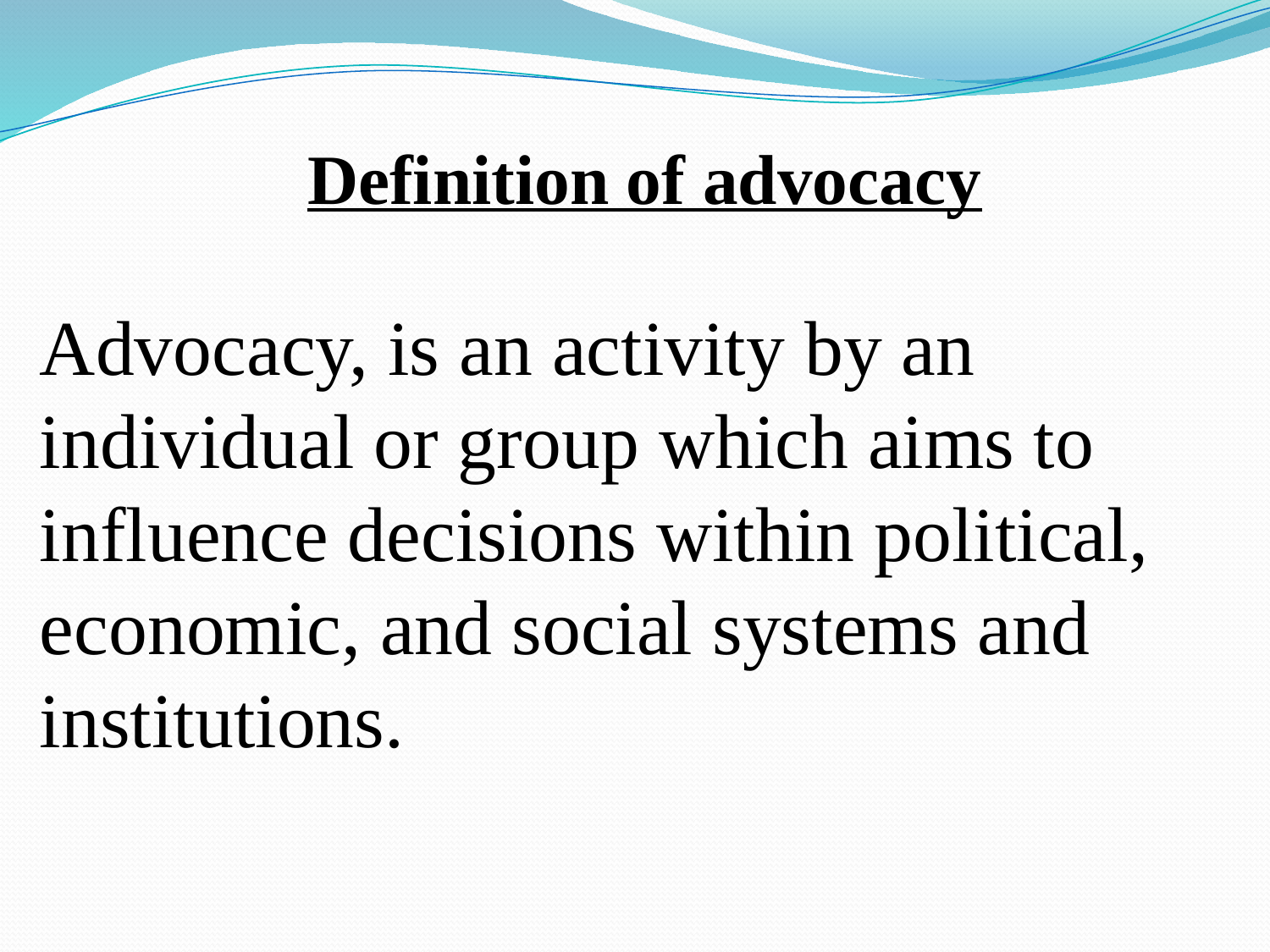

Advocacy, is an activity by an individual or group which aims to influence decisions within political, economic, and social systems and institutions.
Definition of advocacy